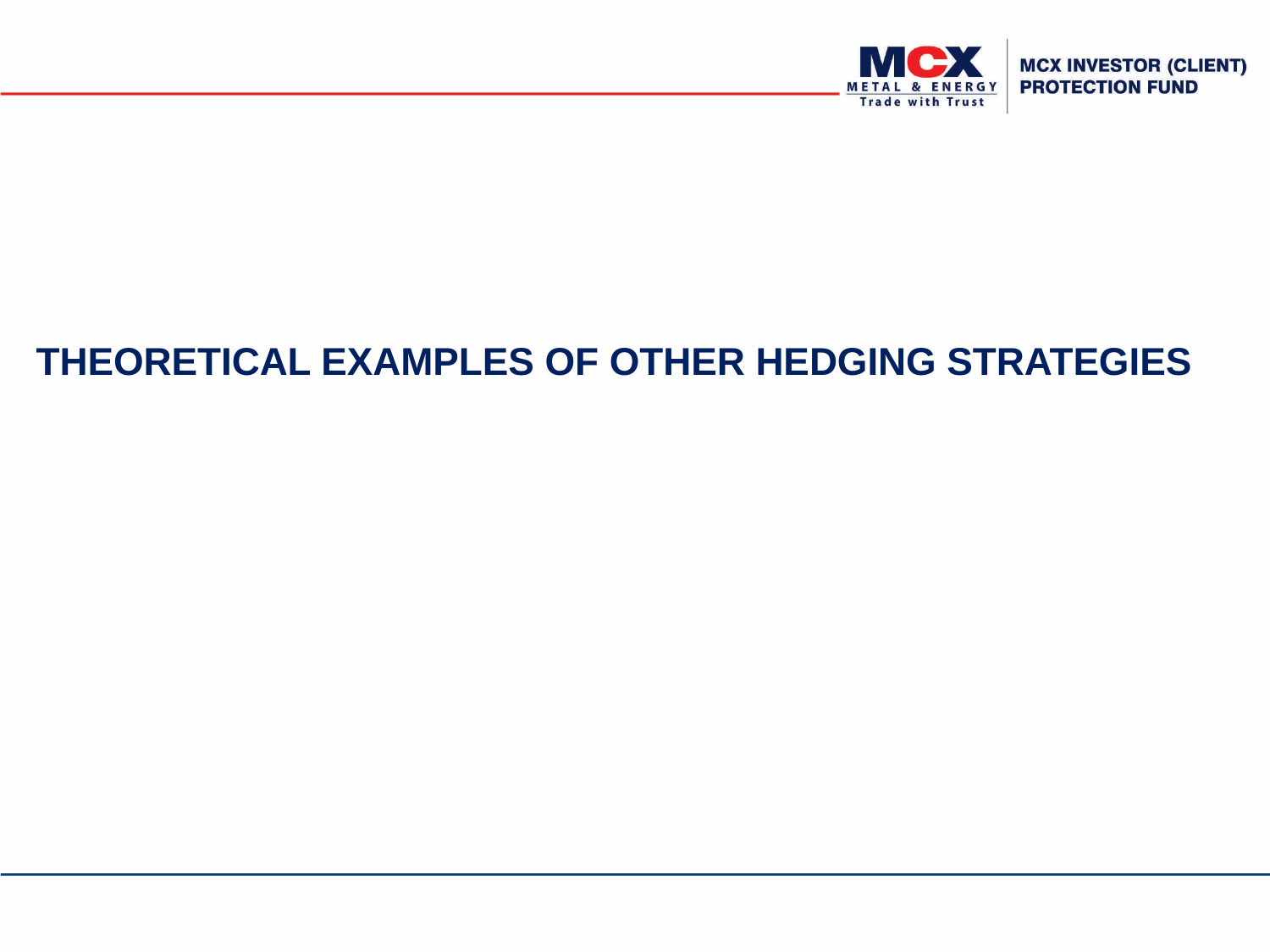

# Theoretical Examples of Other Hedging Strategies